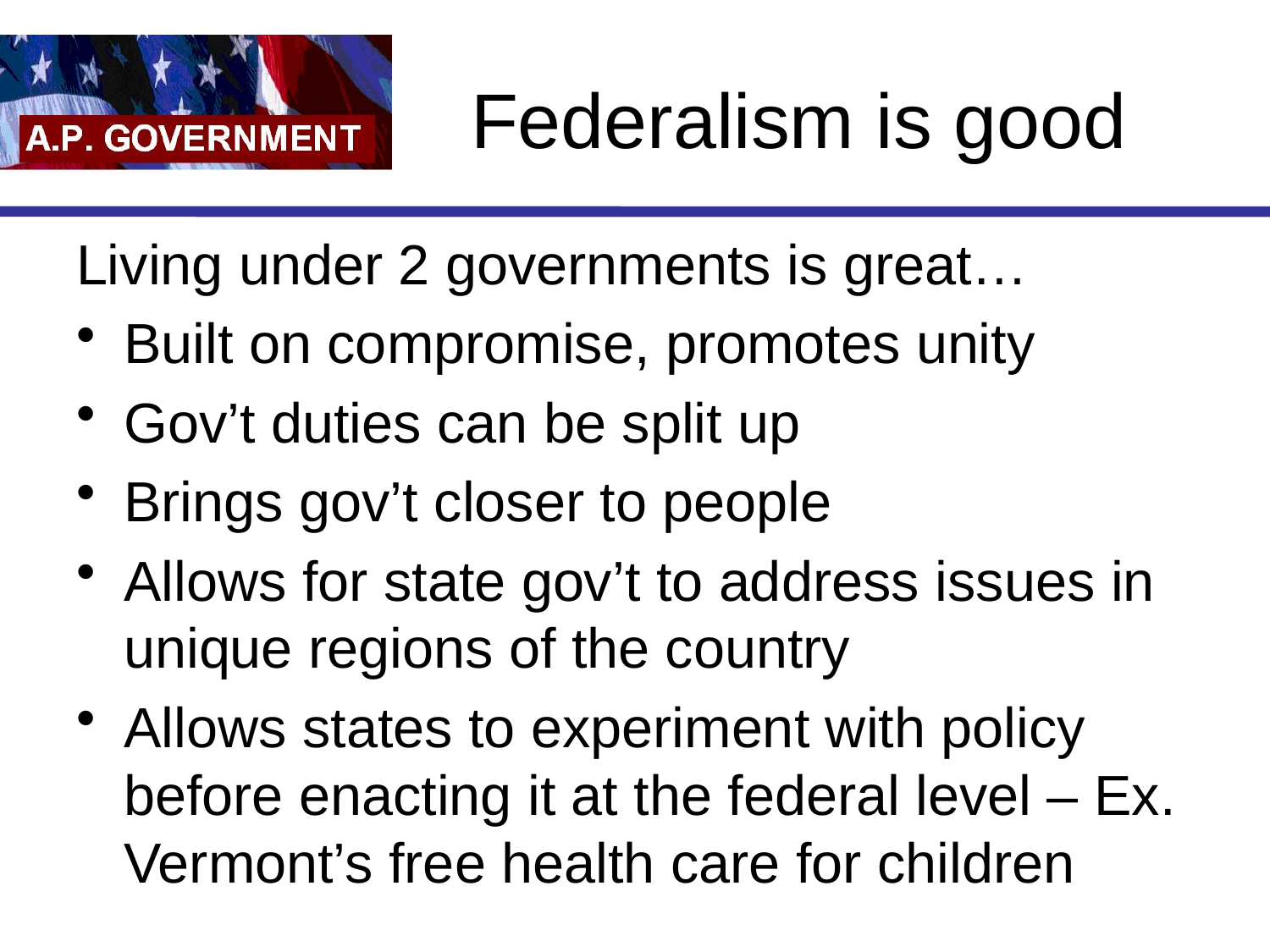

# Federalism is good
Living under 2 governments is great…
Built on compromise, promotes unity
Gov’t duties can be split up
Brings gov’t closer to people
Allows for state gov’t to address issues in unique regions of the country
Allows states to experiment with policy before enacting it at the federal level – Ex. Vermont’s free health care for children